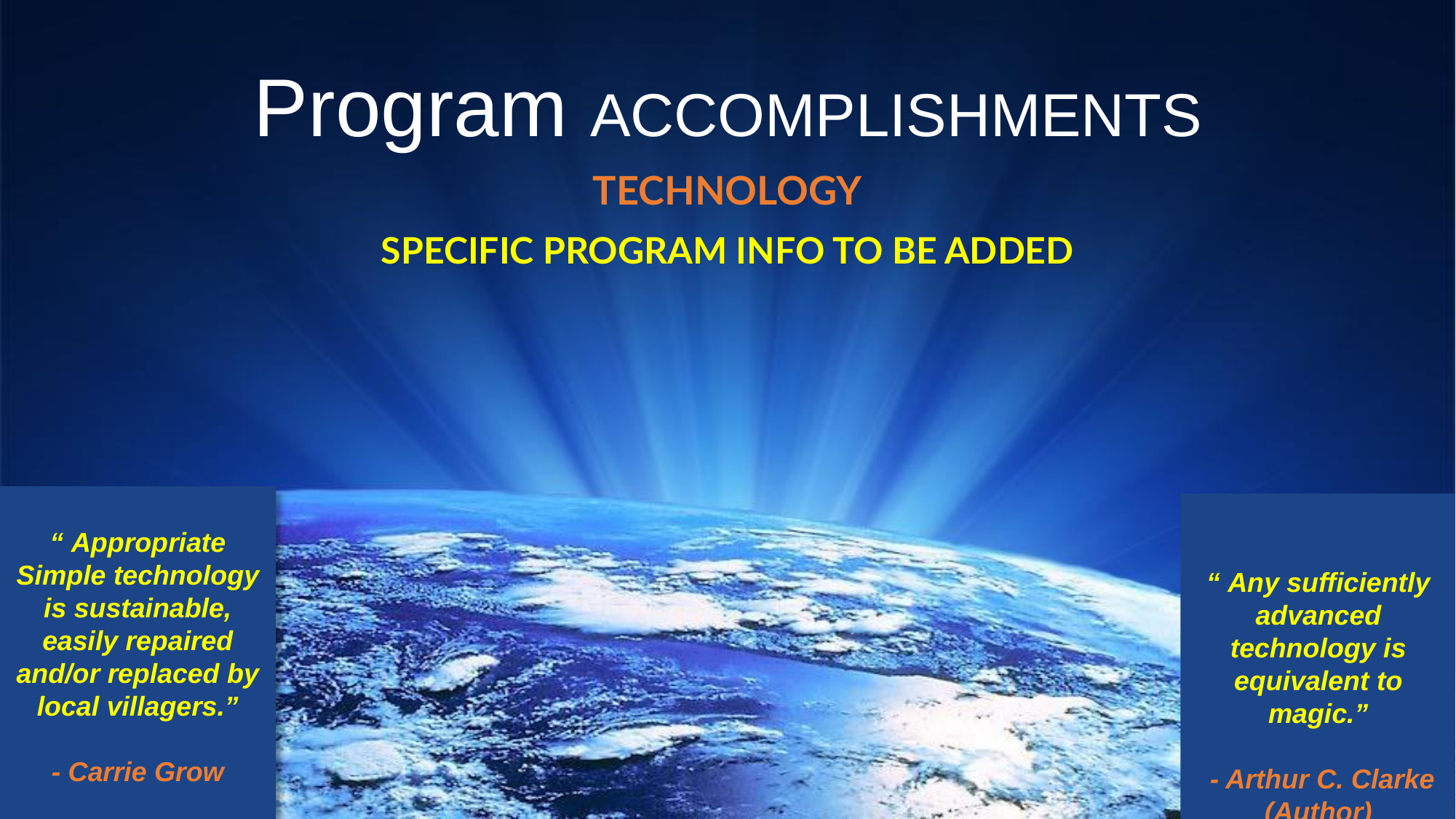

# Program ACCOMPLISHMENTS
TECHNOLOGY
SPECIFIC PROGRAM INFO TO BE ADDED

“ Appropriate Simple technology is sustainable, easily repaired and/or replaced by local villagers.”

 - Carrie Grow

“ Any sufficiently advanced technology is equivalent to magic.”

 - Arthur C. Clarke (Author)